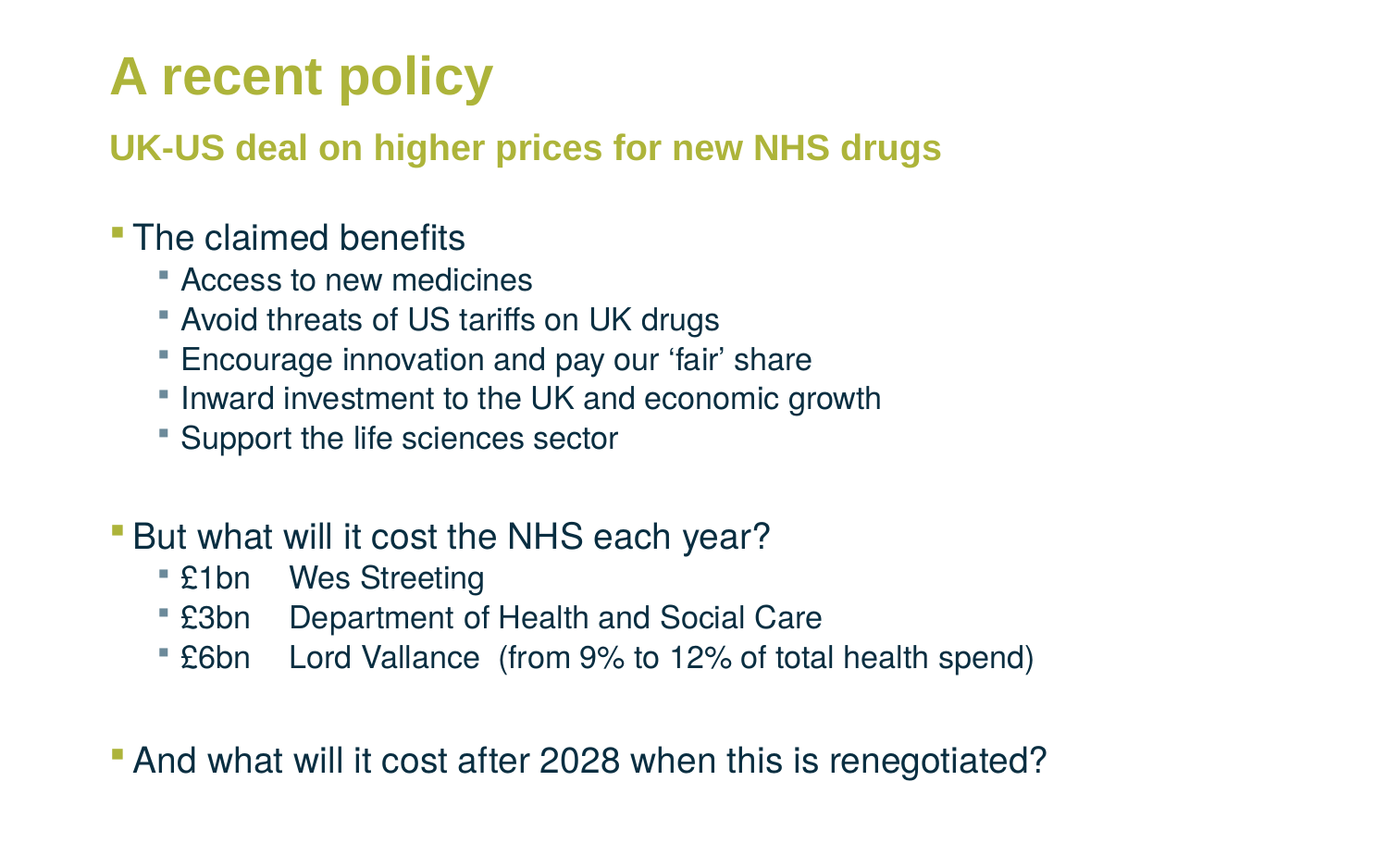

# A recent policy
UK-US deal on higher prices for new NHS drugs
The claimed benefits
Access to new medicines
Avoid threats of US tariffs on UK drugs
Encourage innovation and pay our ‘fair’ share
Inward investment to the UK and economic growth
Support the life sciences sector

But what will it cost the NHS each year?
£1bn 	Wes Streeting
£3bn	Department of Health and Social Care
£6bn 	Lord Vallance  (from 9% to 12% of total health spend)

And what will it cost after 2028 when this is renegotiated?